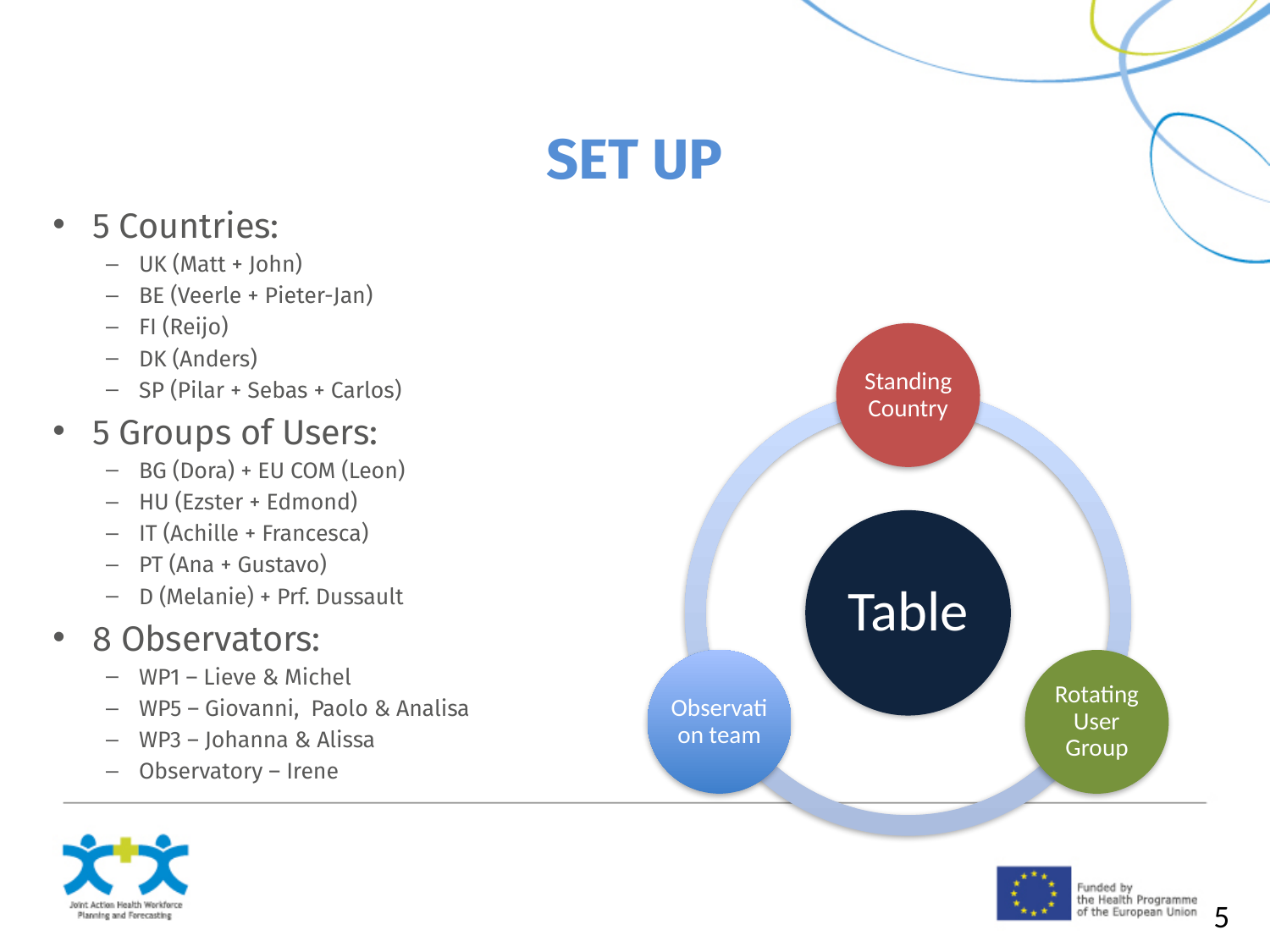

# SET UP
5 Countries:
UK (Matt + John)
BE (Veerle + Pieter-Jan)
FI (Reijo)
DK (Anders)
SP (Pilar + Sebas + Carlos)
5 Groups of Users:
BG (Dora) + EU COM (Leon)
HU (Ezster + Edmond)
IT (Achille + Francesca)
PT (Ana + Gustavo)
D (Melanie) + Prf. Dussault
8 Observators:
WP1 – Lieve & Michel
WP5 – Giovanni,  Paolo & Analisa
WP3 – Johanna & Alissa
Observatory – Irene

Table
Standing Country
Rotating User Group
Observation team
5